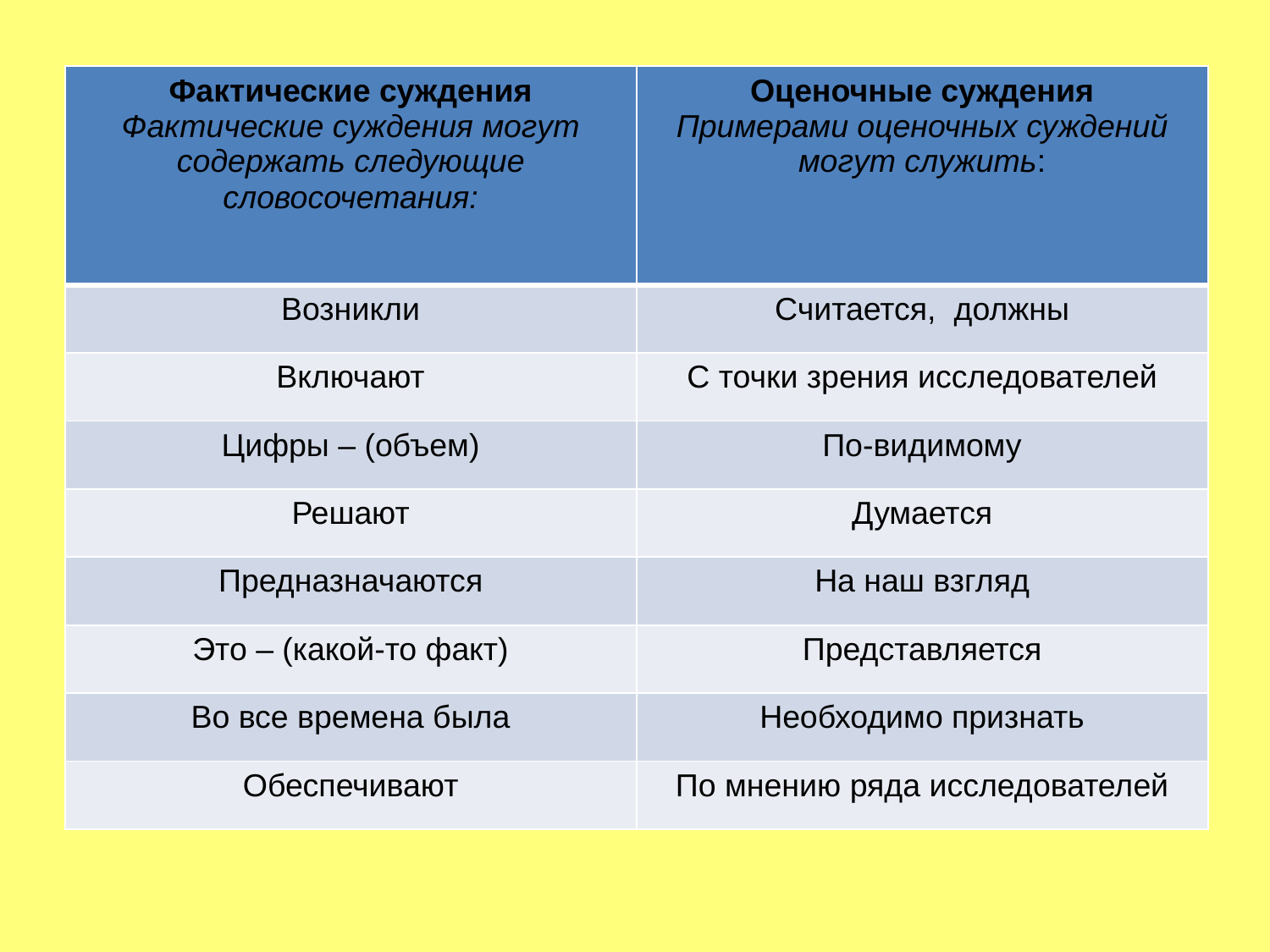

#
| Фактические суждения Фактические суждения могут содержать следующие словосочетания: | Оценочные суждения Примерами оценочных суждений могут служить: |
| --- | --- |
| Возникли | Считается,  должны |
| Включают | С точки зрения исследователей |
| Цифры – (объем) | По-видимому |
| Решают | Думается |
| Предназначаются | На наш взгляд |
| Это – (какой-то факт) | Представляется |
| Во все времена была | Необходимо признать |
| Обеспечивают | По мнению ряда исследователей |